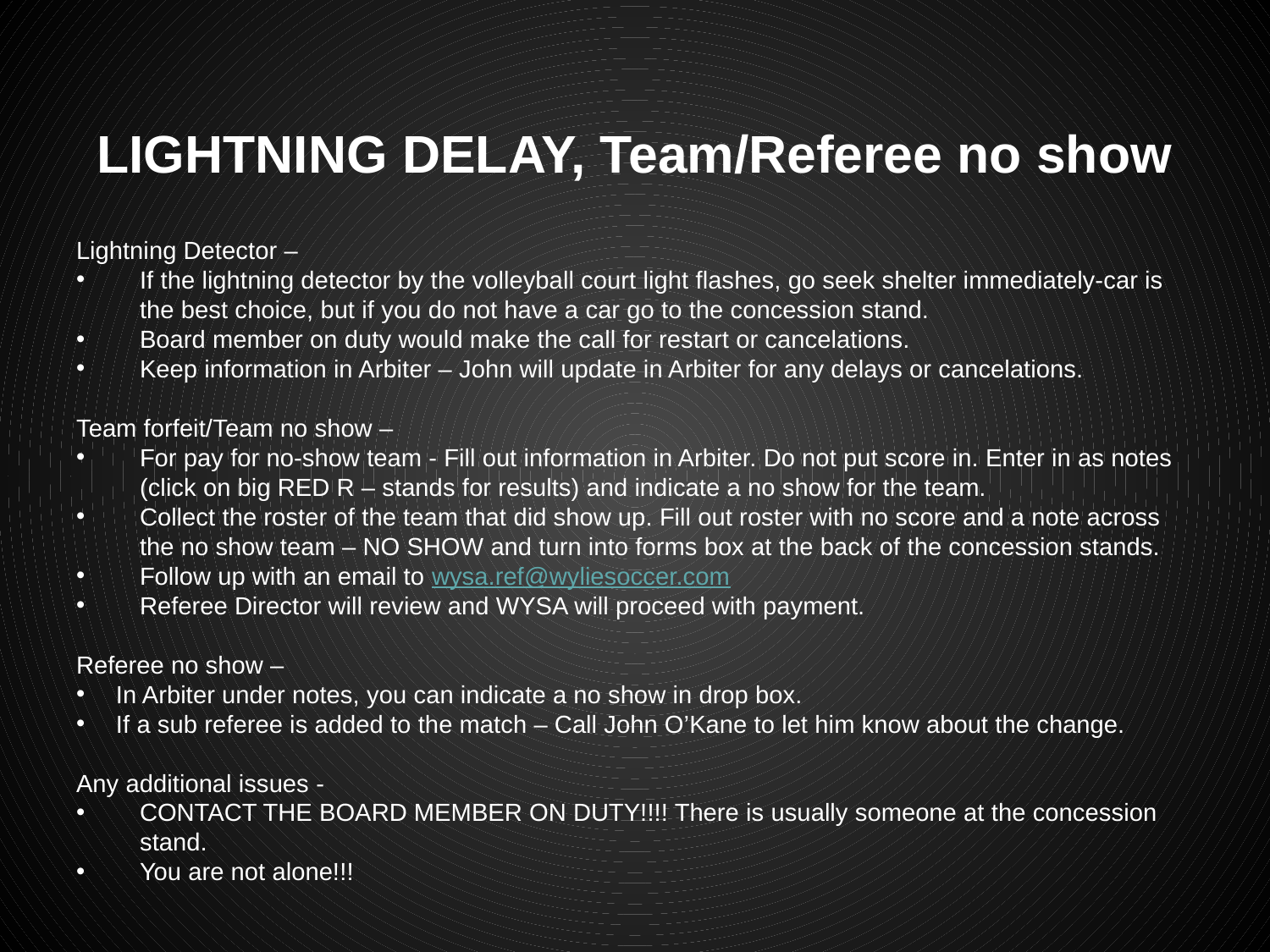

# LIGHTNING DELAY, Team/Referee no show
Lightning Detector –
If the lightning detector by the volleyball court light flashes, go seek shelter immediately-car is the best choice, but if you do not have a car go to the concession stand.
Board member on duty would make the call for restart or cancelations.
Keep information in Arbiter – John will update in Arbiter for any delays or cancelations.

Team forfeit/Team no show –
For pay for no-show team - Fill out information in Arbiter. Do not put score in. Enter in as notes (click on big RED R – stands for results) and indicate a no show for the team.
Collect the roster of the team that did show up. Fill out roster with no score and a note across the no show team – NO SHOW and turn into forms box at the back of the concession stands.
Follow up with an email to wysa.ref@wyliesoccer.com
Referee Director will review and WYSA will proceed with payment.

Referee no show –
In Arbiter under notes, you can indicate a no show in drop box.
If a sub referee is added to the match – Call John O’Kane to let him know about the change.

Any additional issues -
CONTACT THE BOARD MEMBER ON DUTY!!!! There is usually someone at the concession stand.
You are not alone!!!